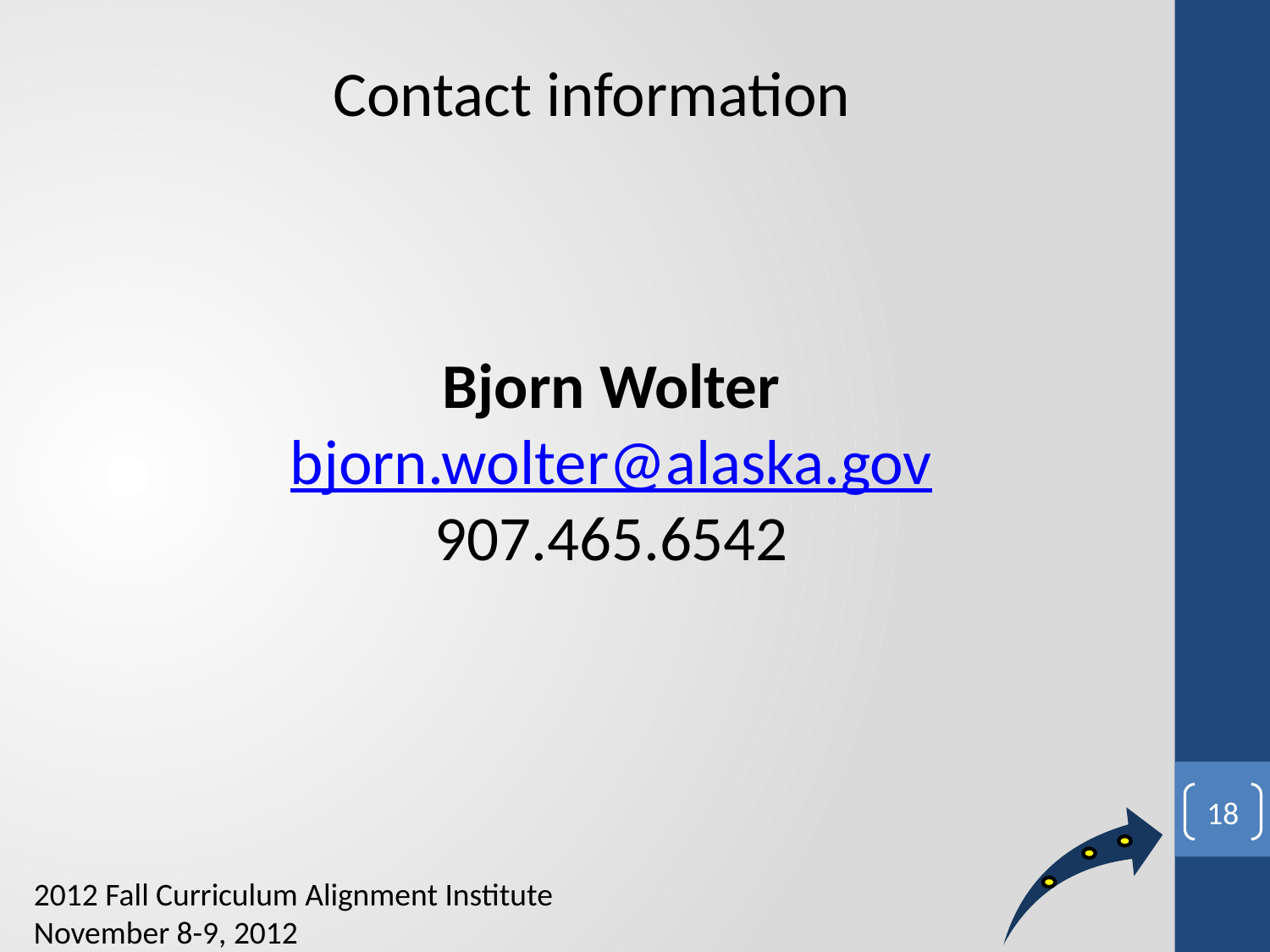

Contact information
Bjorn Wolter
bjorn.wolter@alaska.gov
907.465.6542
18

2012 Fall Curriculum Alignment Institute
November 8-9, 2012